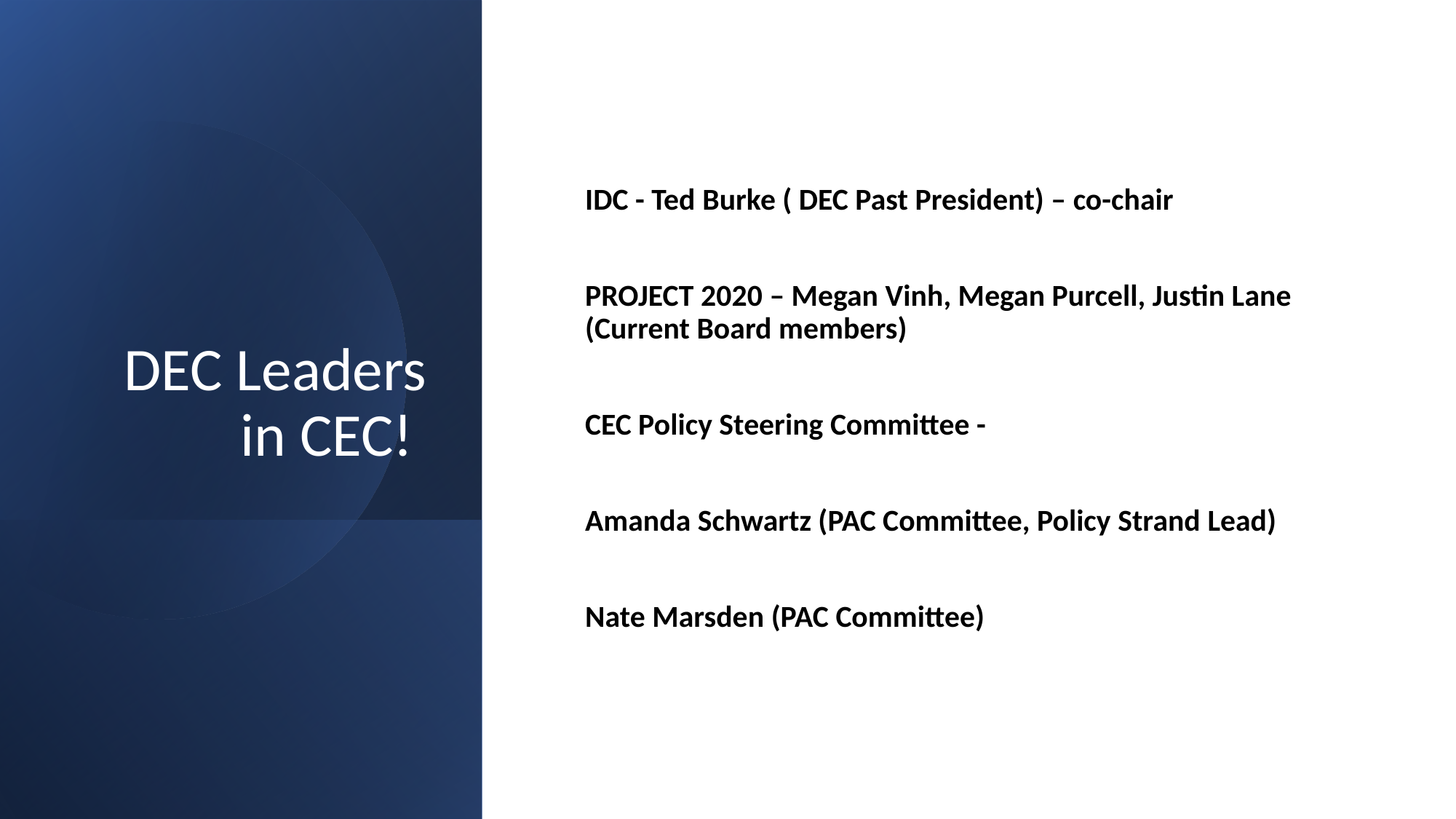

# DEC Leaders in CEC!
IDC - Ted Burke ( DEC Past President) – co-chair

PROJECT 2020 – Megan Vinh, Megan Purcell, Justin Lane (Current Board members)

CEC Policy Steering Committee -

Amanda Schwartz (PAC Committee, Policy Strand Lead)

Nate Marsden (PAC Committee)